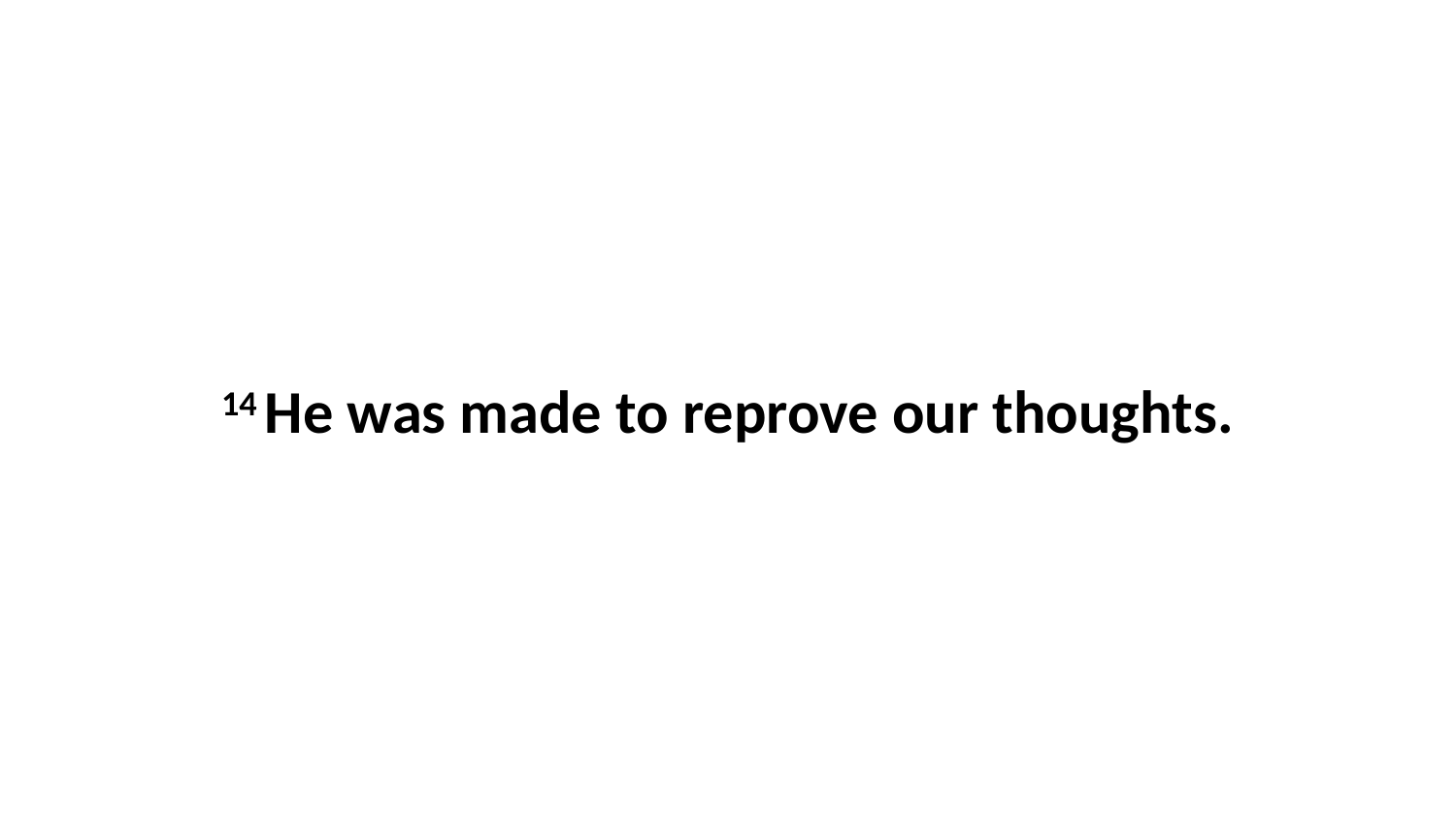

14 He was made to reprove our thoughts.